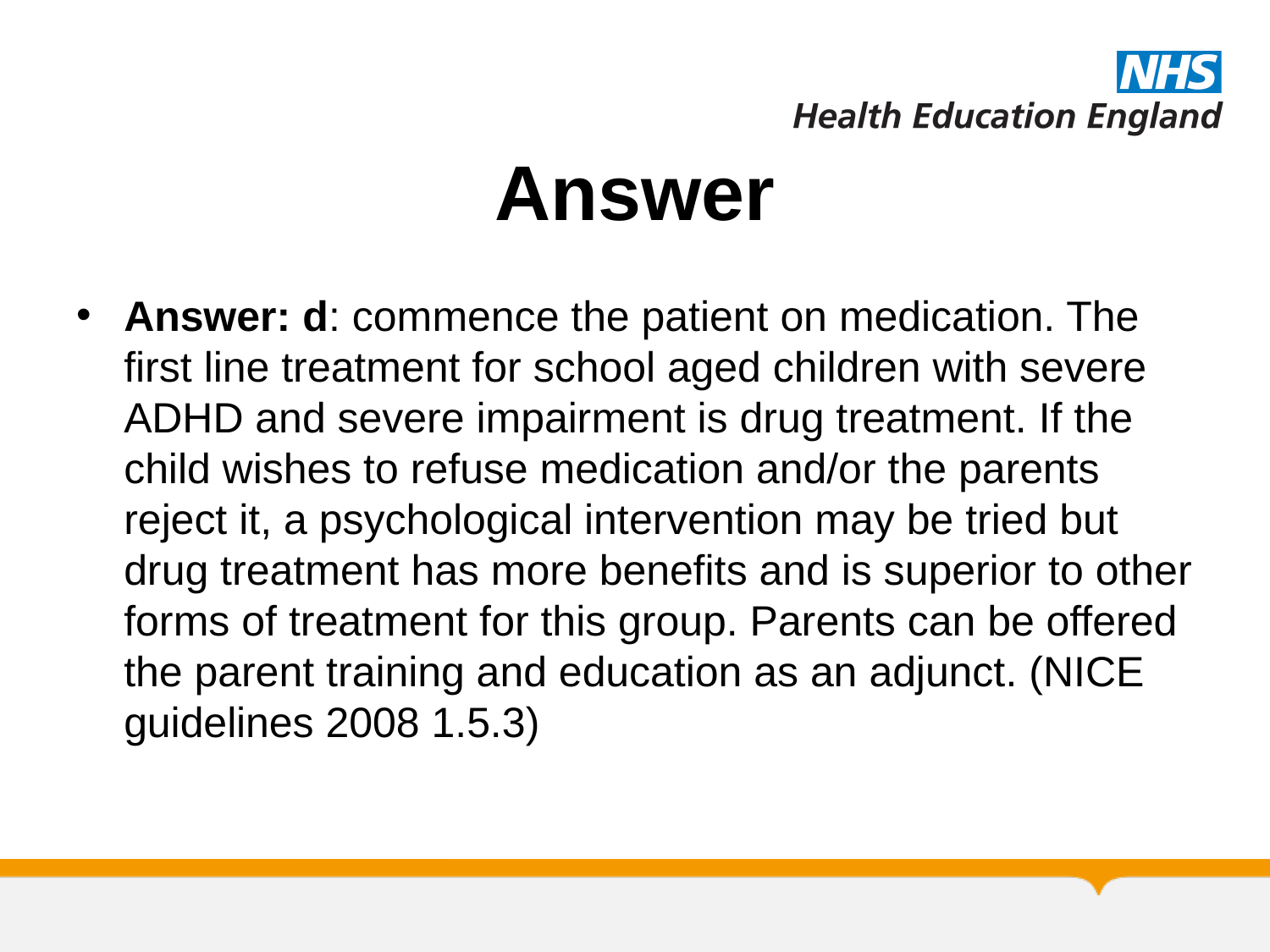

# Answer
Answer: d: commence the patient on medication. The first line treatment for school aged children with severe ADHD and severe impairment is drug treatment. If the child wishes to refuse medication and/or the parents reject it, a psychological intervention may be tried but drug treatment has more benefits and is superior to other forms of treatment for this group. Parents can be offered the parent training and education as an adjunct. (NICE guidelines 2008 1.5.3)